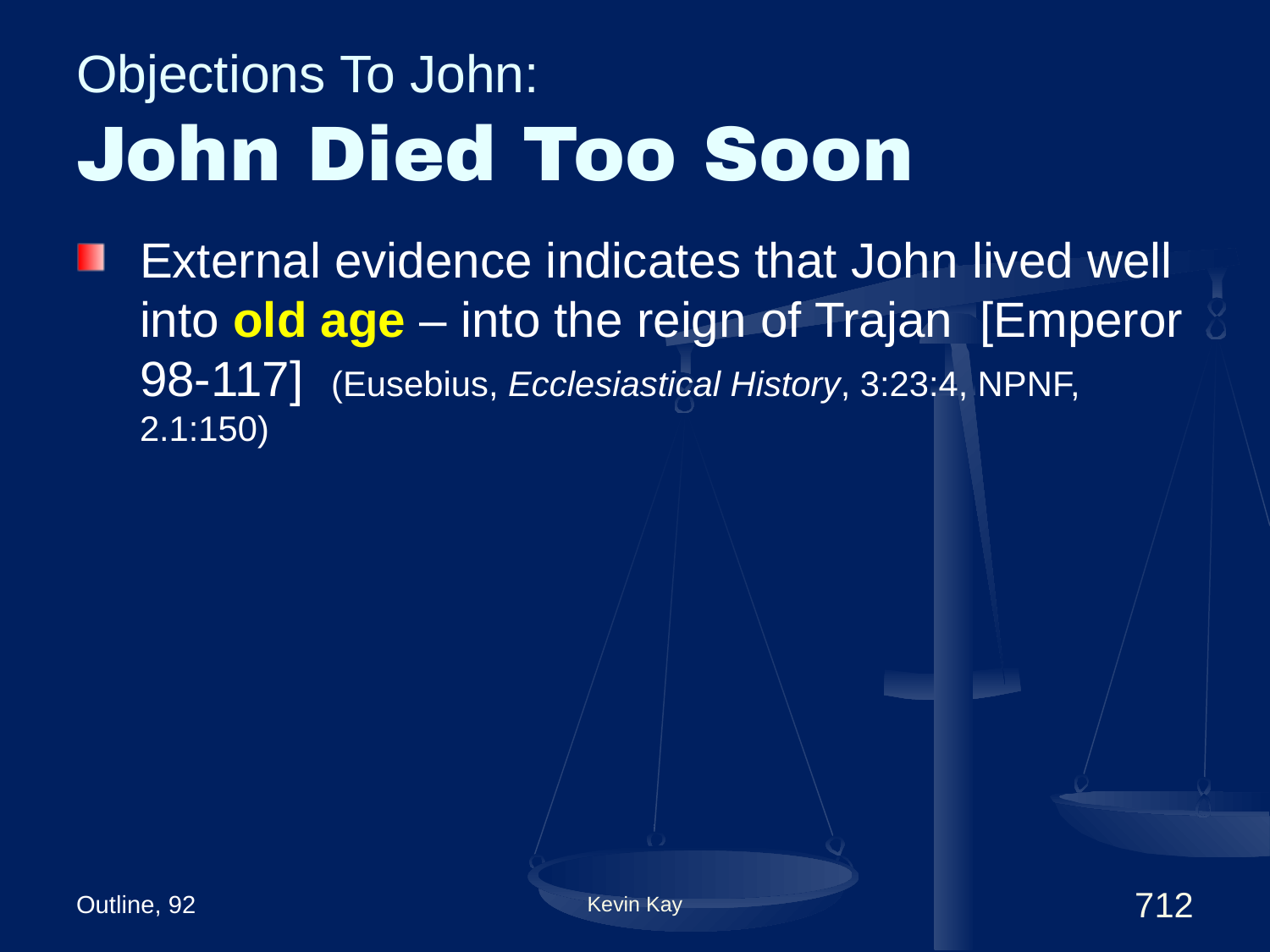

# Objections To John: John Died Too Soon
External evidence indicates that John lived well into old age – into the reign of Trajan  [Emperor 98-117]  (Eusebius, Ecclesiastical History, 3:23:4, NPNF, 2.1:150)
Outline, 92
Kevin Kay
712